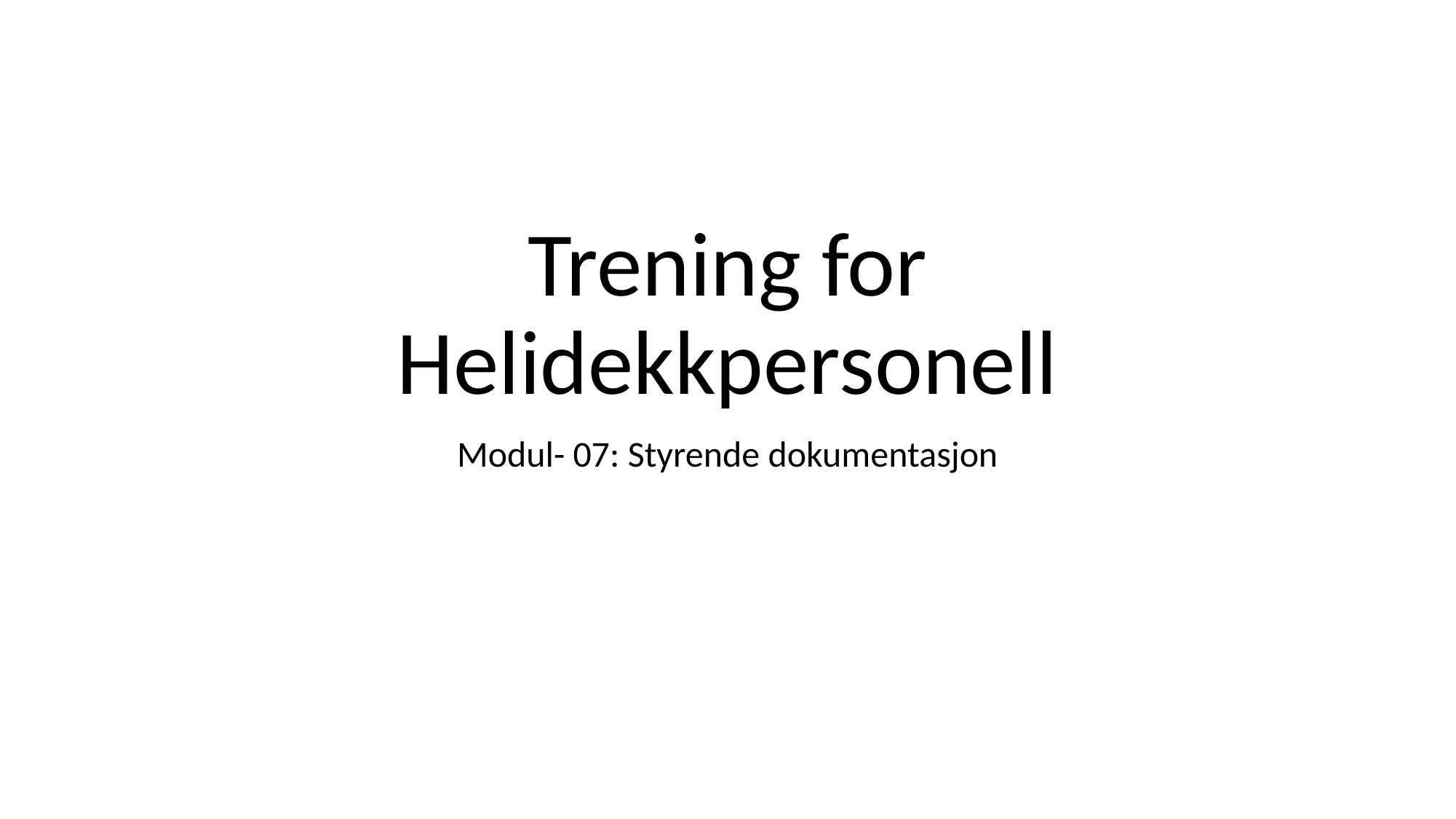

# Trening for Helidekkpersonell
Modul- 07: Styrende dokumentasjon